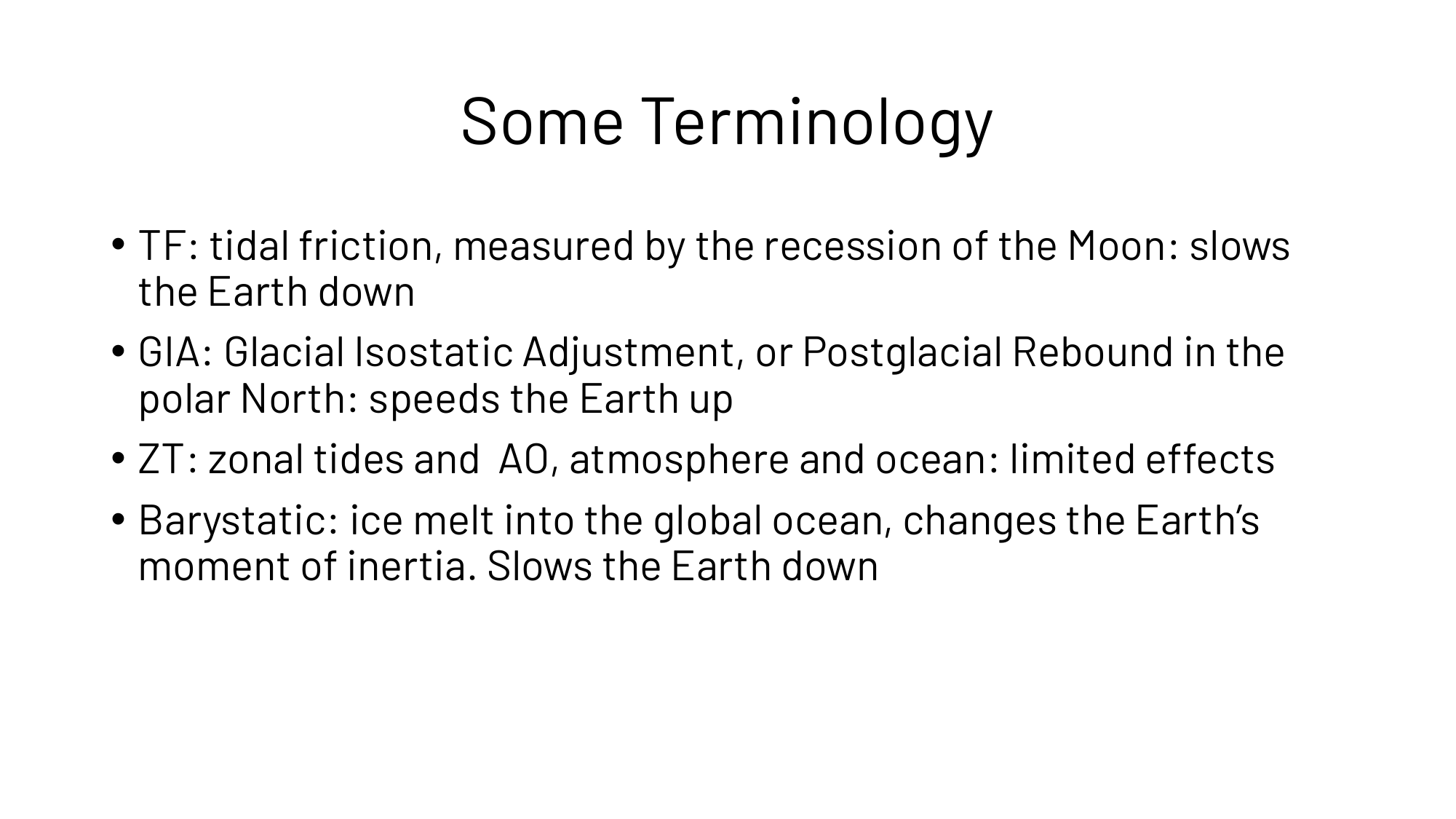

# Some Terminology
TF: tidal friction, measured by the recession of the Moon: slows the Earth down
GIA: Glacial Isostatic Adjustment, or Postglacial Rebound in the polar North: speeds the Earth up
ZT: zonal tides and  AO, atmosphere and ocean: limited effects
Barystatic: ice melt into the global ocean, changes the Earth’s moment of inertia. Slows the Earth down